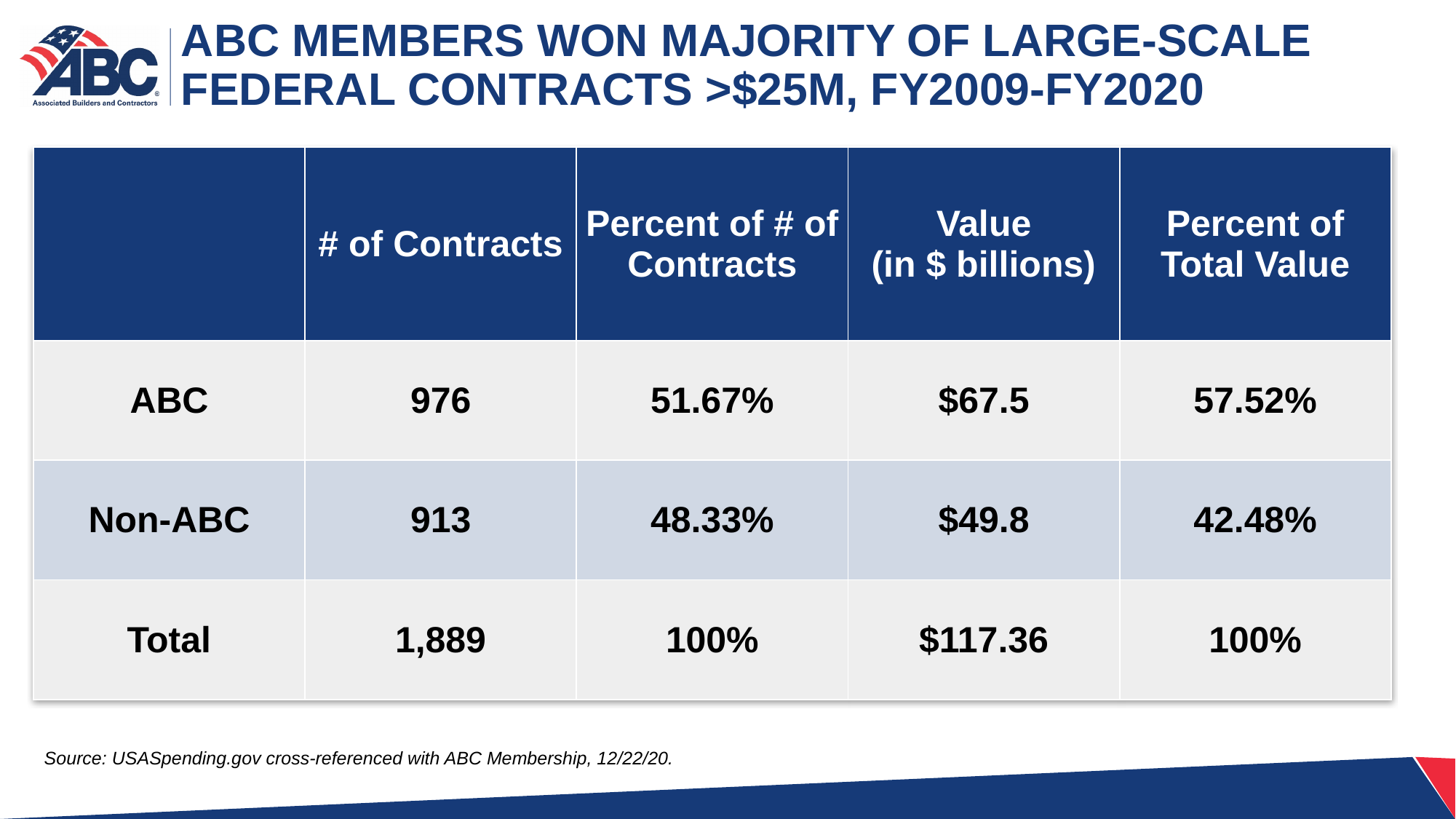

ABC MEMBERS WON MAJORITY OF LARGE-SCALE FEDERAL CONTRACTS >$25M, FY2009-FY2020
|  | # of Contracts | Percent of # of Contracts | Value (in $ billions) | Percent of Total Value |
| --- | --- | --- | --- | --- |
| ABC | 976 | 51.67% | $67.5 | 57.52% |
| Non-ABC | 913 | 48.33% | $49.8 | 42.48% |
| Total | 1,889 | 100% | $117.36 | 100% |
Source: USASpending.gov cross-referenced with ABC Membership, 12/22/20.